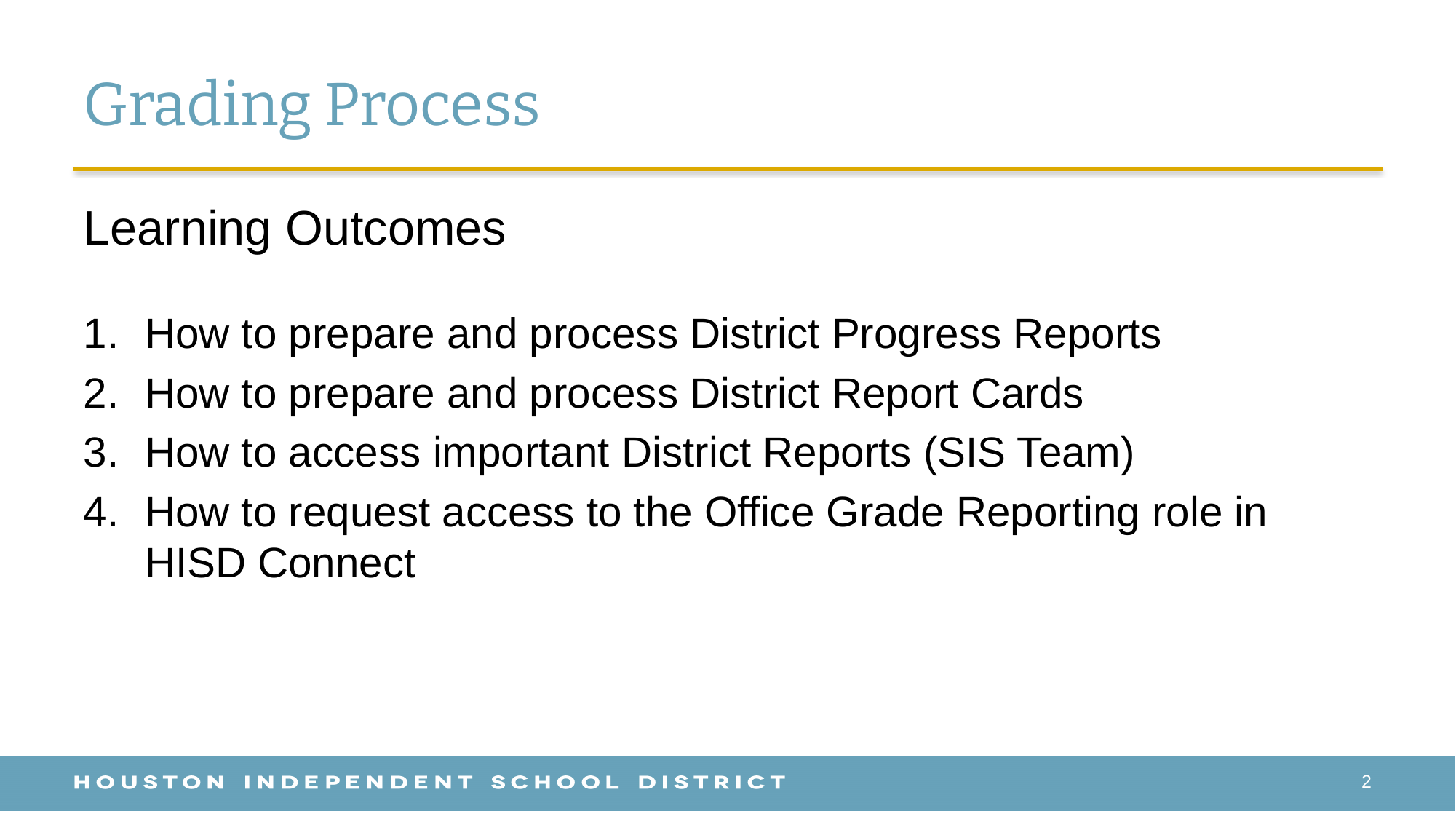

# Grading Process
Learning Outcomes

How to prepare and process District Progress Reports
How to prepare and process District Report Cards
How to access important District Reports (SIS Team)
How to request access to the Office Grade Reporting role in HISD Connect
2